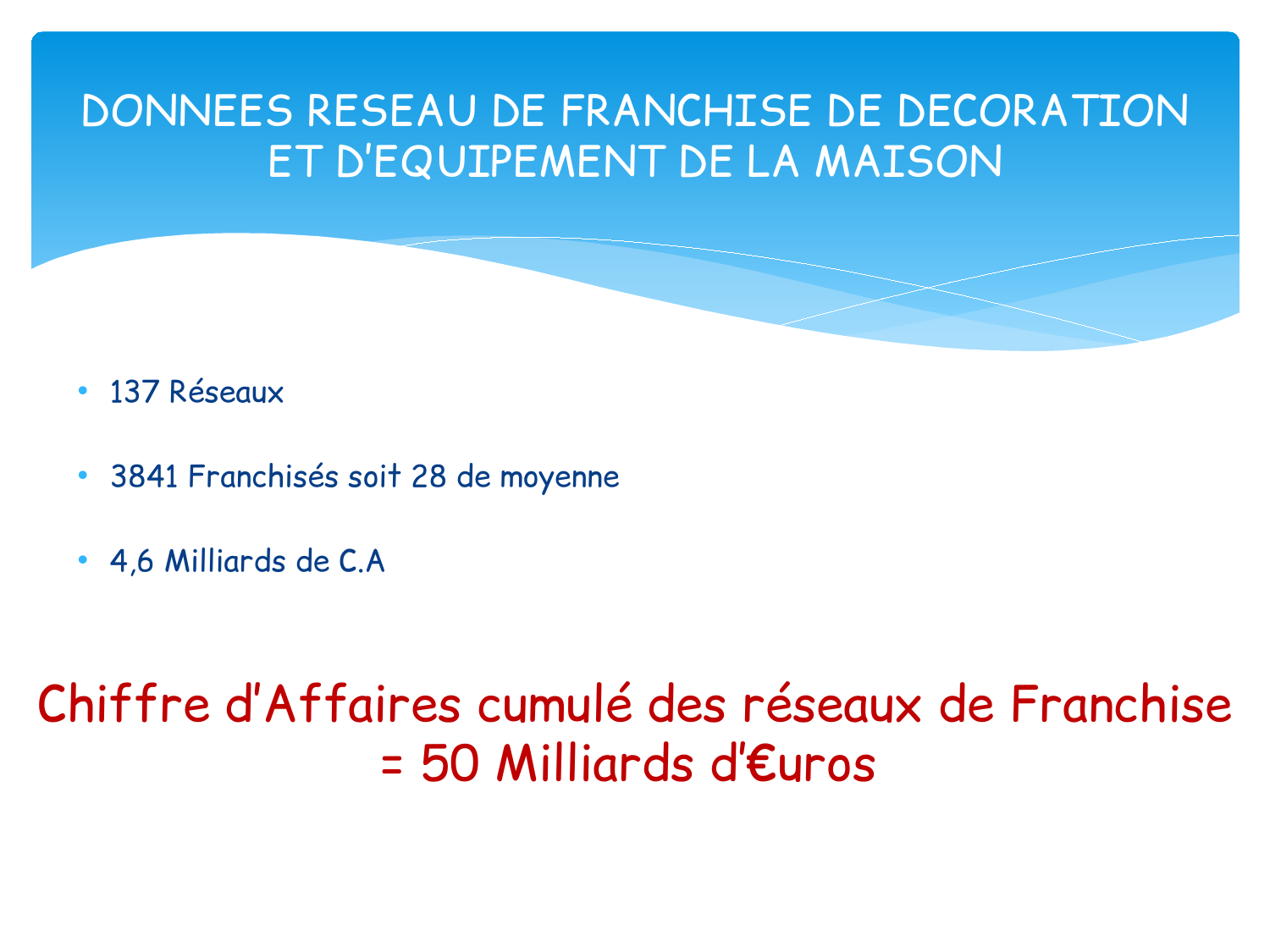

# DONNEES RESEAU DE FRANCHISE DE DECORATION ET D’EQUIPEMENT DE LA MAISON
137 Réseaux

3841 Franchisés soit 28 de moyenne

4,6 Milliards de C.A

Chiffre d’Affaires cumulé des réseaux de Franchise
		      = 50 Milliards d’€uros